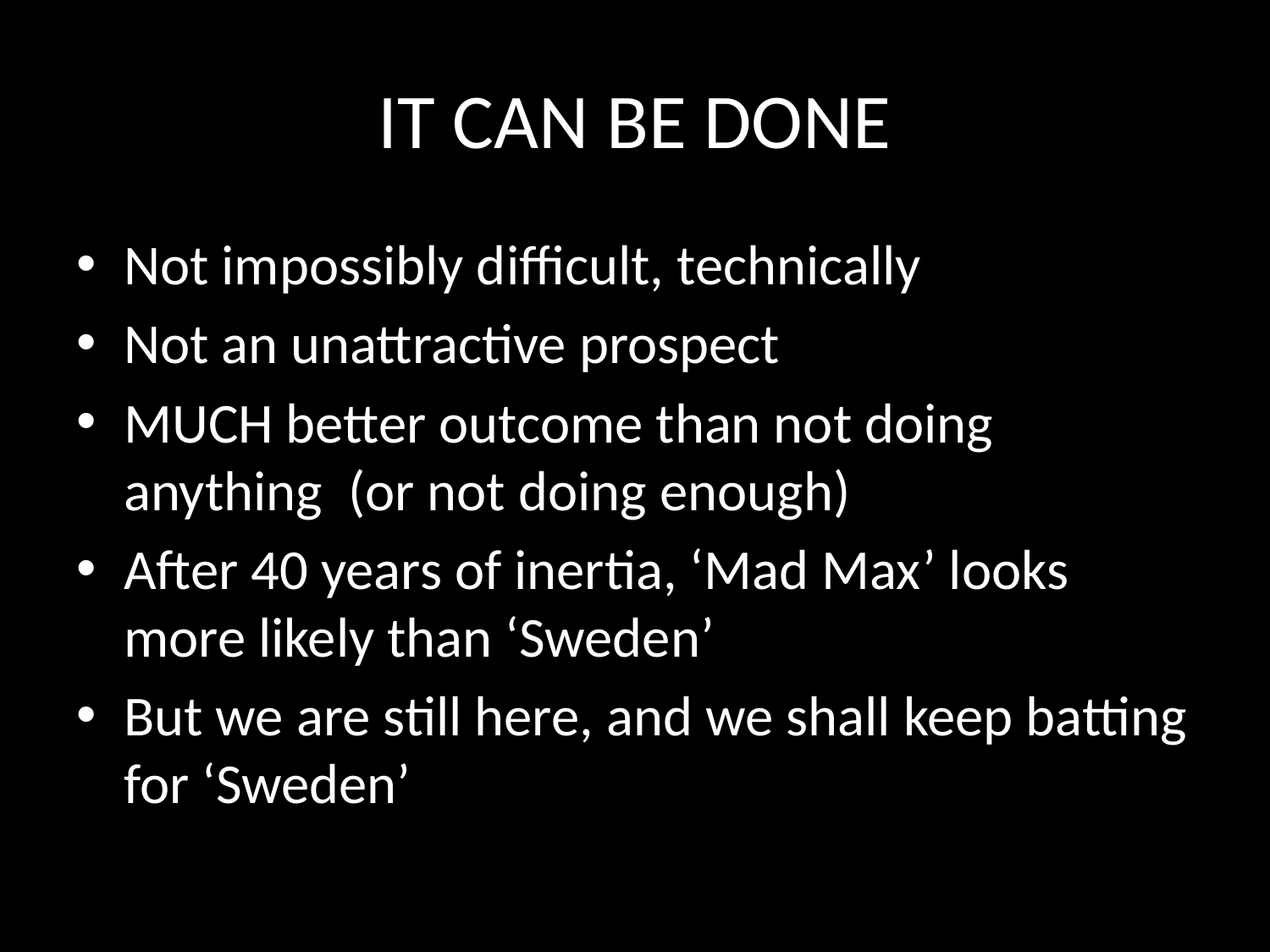

# IT CAN BE DONE
Not impossibly difficult, technically
Not an unattractive prospect
MUCH better outcome than not doing anything  (or not doing enough)
After 40 years of inertia, ‘Mad Max’ looks more likely than ‘Sweden’
But we are still here, and we shall keep batting for ‘Sweden’